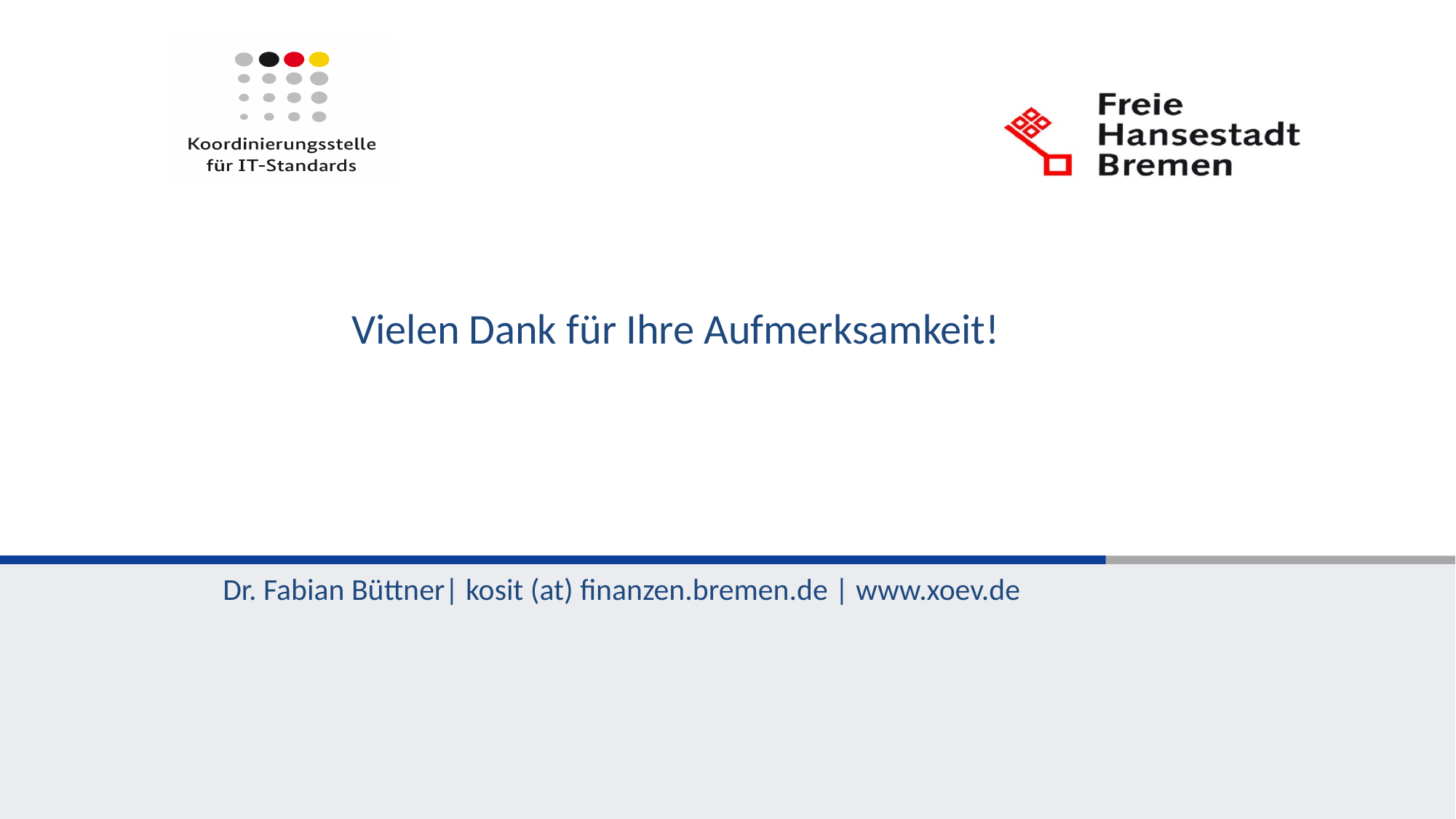

# Vielen Dank für Ihre Aufmerksamkeit!
Dr. Fabian Büttner| kosit (at) finanzen.bremen.de | www.xoev.de